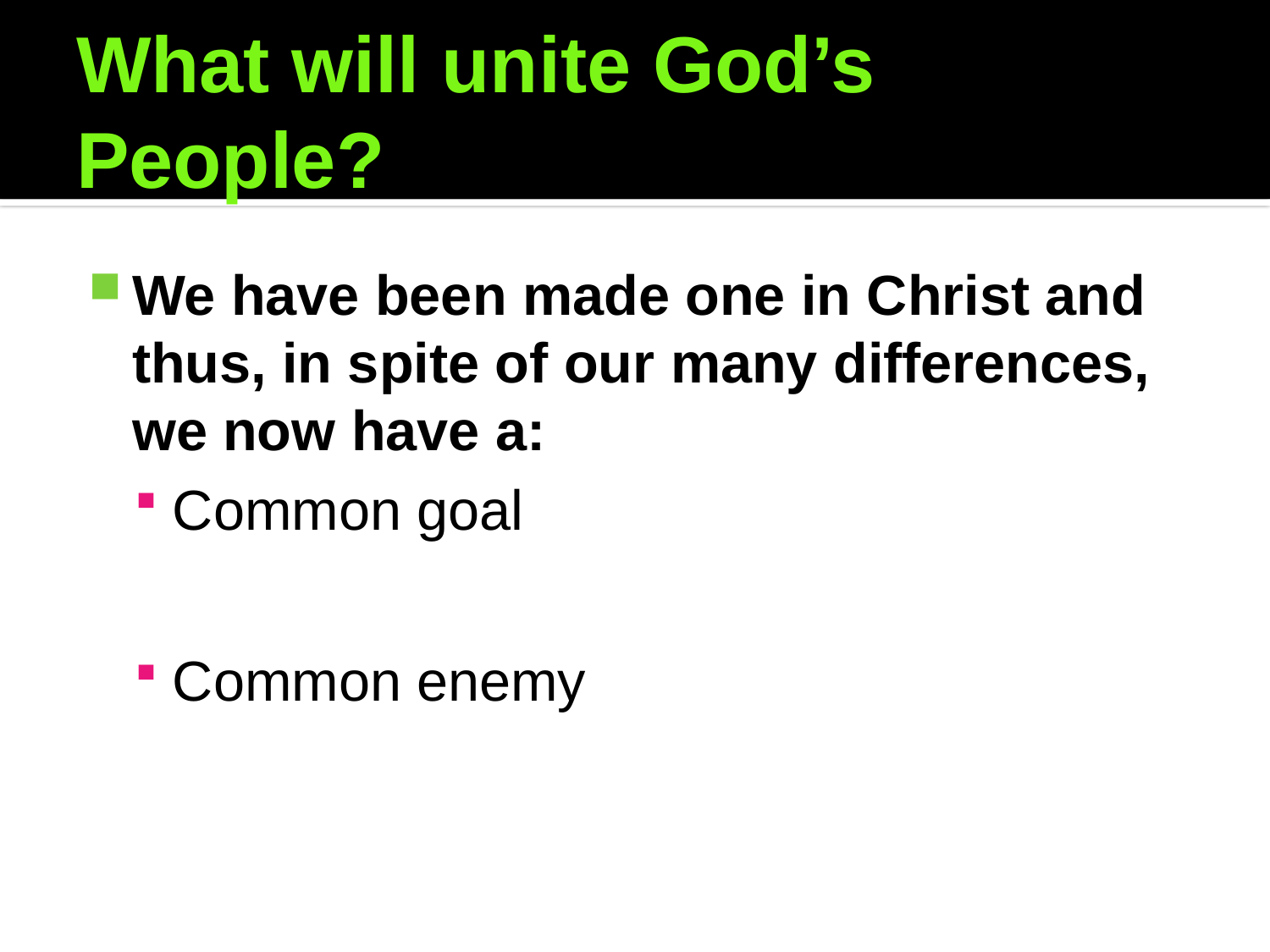

# What will unite God’s People?
We have been made one in Christ and thus, in spite of our many differences, we now have a:
Common goal

Common enemy